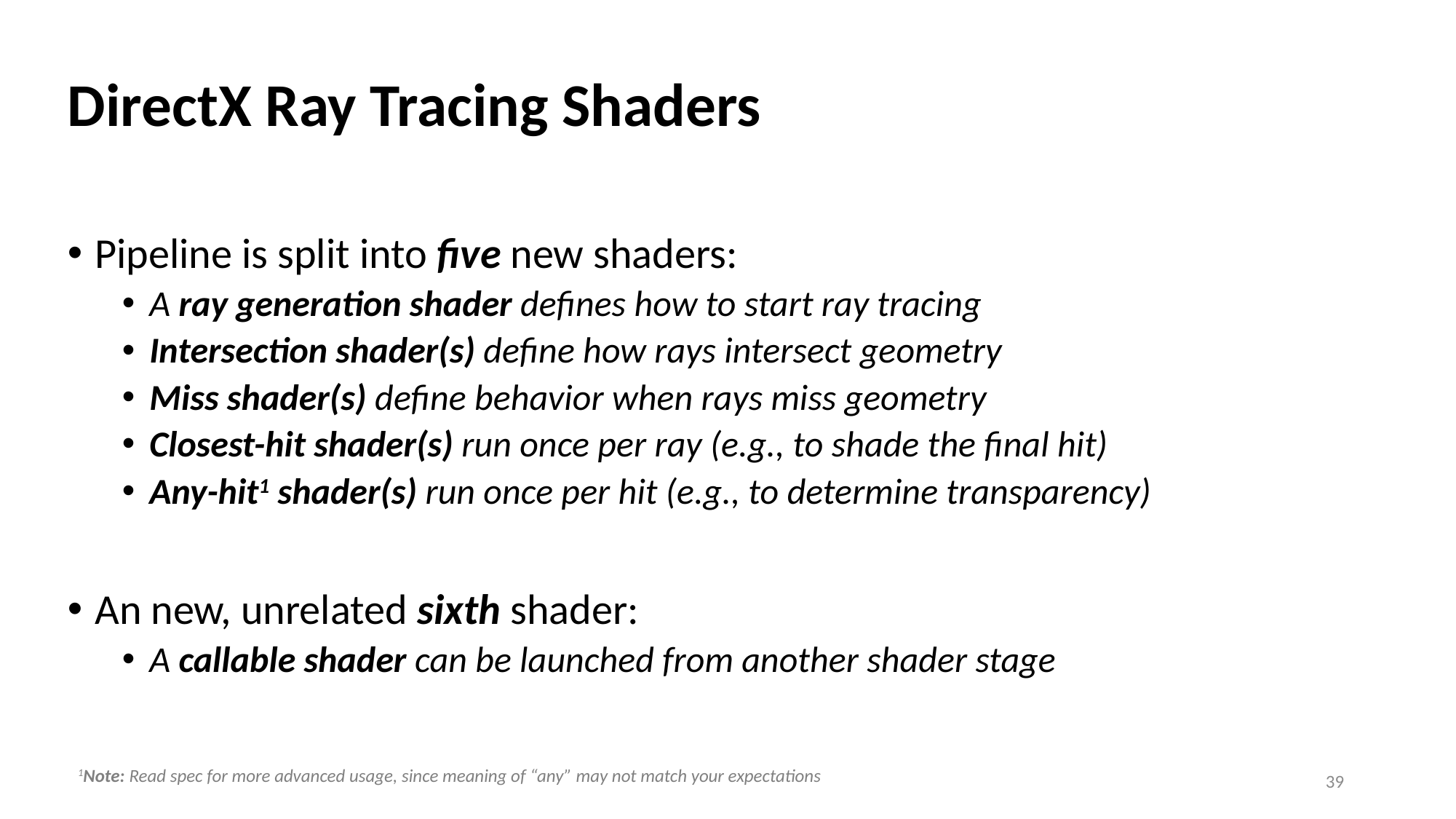

# DirectX Ray Tracing Shaders
Pipeline is split into five new shaders:
A ray generation shader defines how to start ray tracing
Intersection shader(s) define how rays intersect geometry
Miss shader(s) define behavior when rays miss geometry
Closest-hit shader(s) run once per ray (e.g., to shade the final hit)
Any-hit1 shader(s) run once per hit (e.g., to determine transparency)

An new, unrelated sixth shader:
A callable shader can be launched from another shader stage

1Note: Read spec for more advanced usage, since meaning of “any” may not match your expectations
39